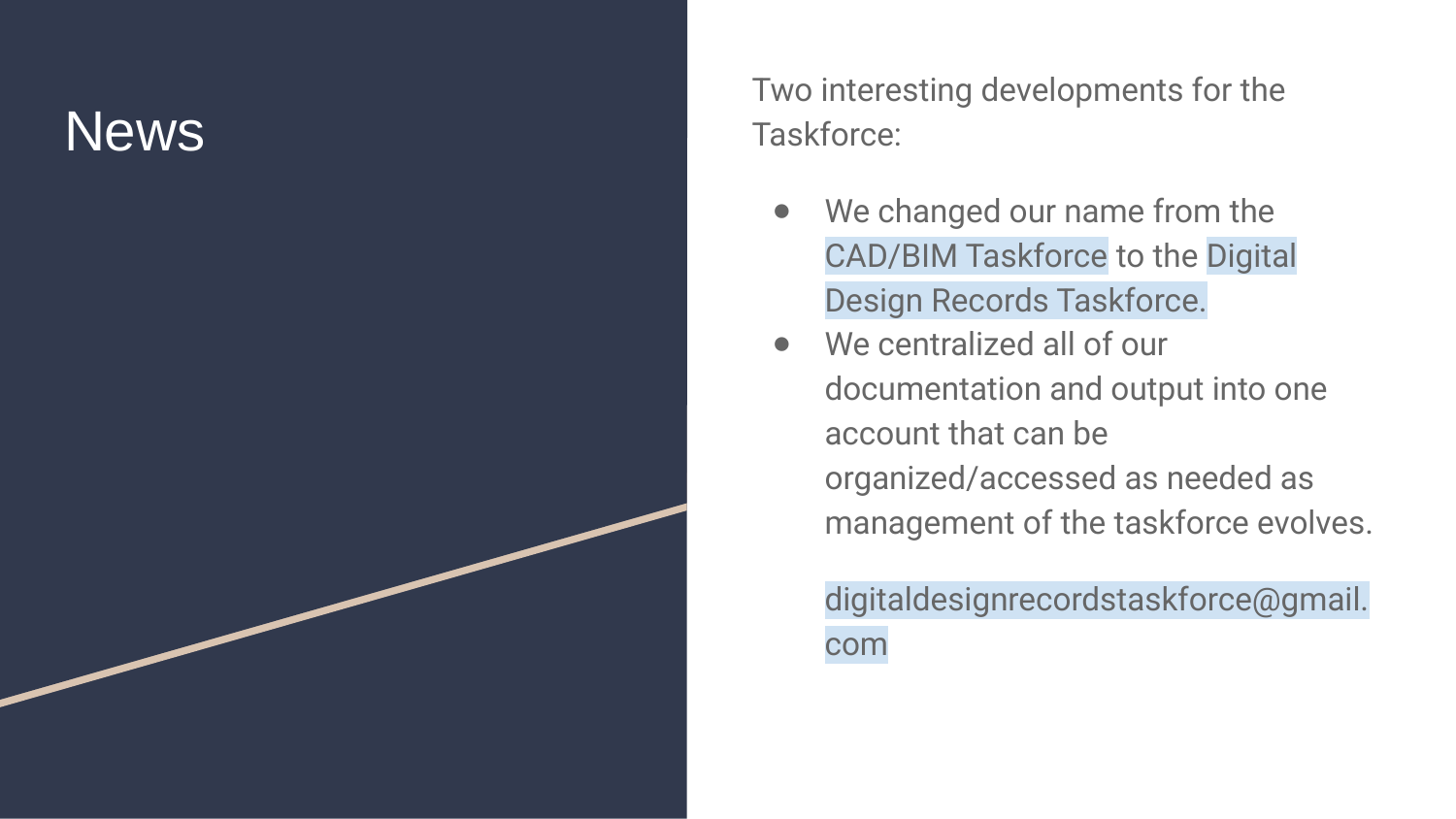

Two interesting developments for the Taskforce:
We changed our name from the CAD/BIM Taskforce to the Digital Design Records Taskforce.
We centralized all of our documentation and output into one account that can be organized/accessed as needed as management of the taskforce evolves.
digitaldesignrecordstaskforce@gmail.com
# News